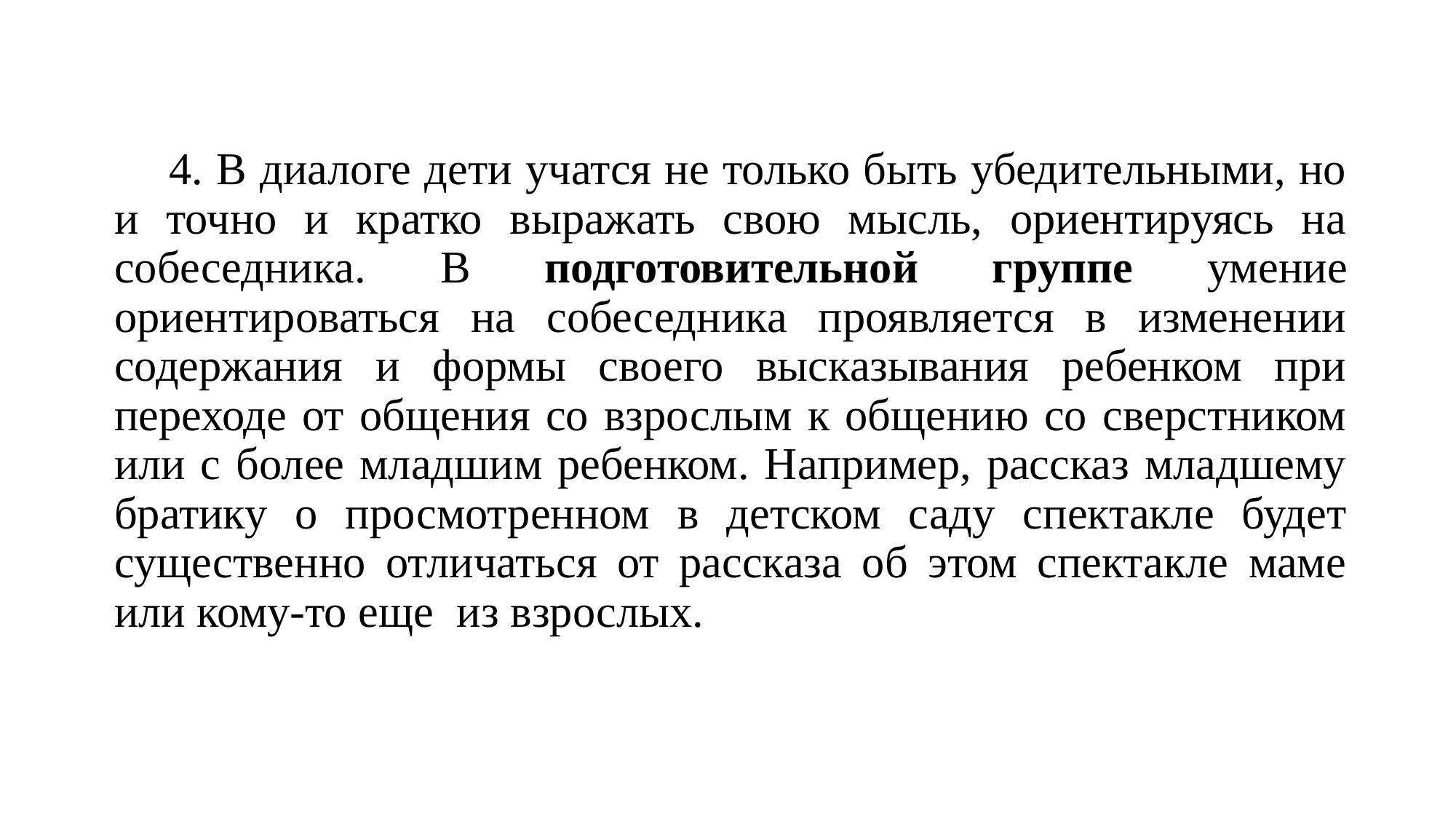

4. В диалоге дети учатся не только быть убедительными, но и точно и кратко выражать свою мысль, ориентируясь на собеседника. В подготовительной группе умение ориентироваться на собеседника проявляется в изменении содержания и формы своего высказывания ребенком при переходе от общения со взрослым к общению со сверстником или с более младшим ребенком. Например, рассказ младшему братику о просмотренном в детском саду спектакле будет существенно отличаться от рассказа об этом спектакле маме или кому-то еще  из взрослых.